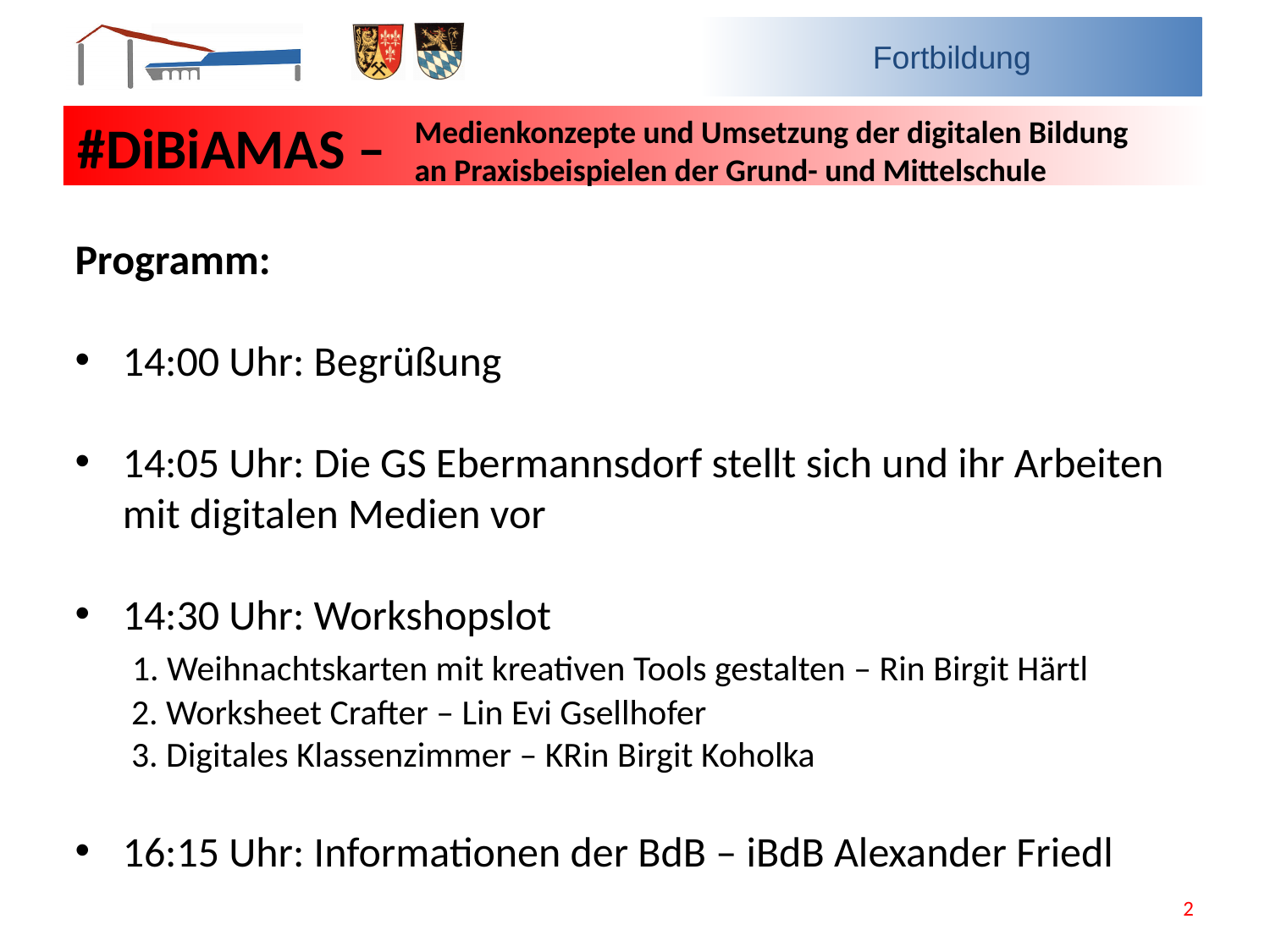

Medienkonzepte und Umsetzung der digitalen Bildung     an Praxisbeispielen der Grund- und Mittelschule
#DiBiAMAS –
Programm:

14:00 Uhr: Begrüßung

14:05 Uhr: Die GS Ebermannsdorf stellt sich und ihr Arbeiten mit digitalen Medien vor

14:30 Uhr: Workshopslot
      1. Weihnachtskarten mit kreativen Tools gestalten – Rin Birgit Härtl
       2. Worksheet Crafter – Lin Evi Gsellhofer
       3. Digitales Klassenzimmer – KRin Birgit Koholka

16:15 Uhr: Informationen der BdB – iBdB Alexander Friedl
2